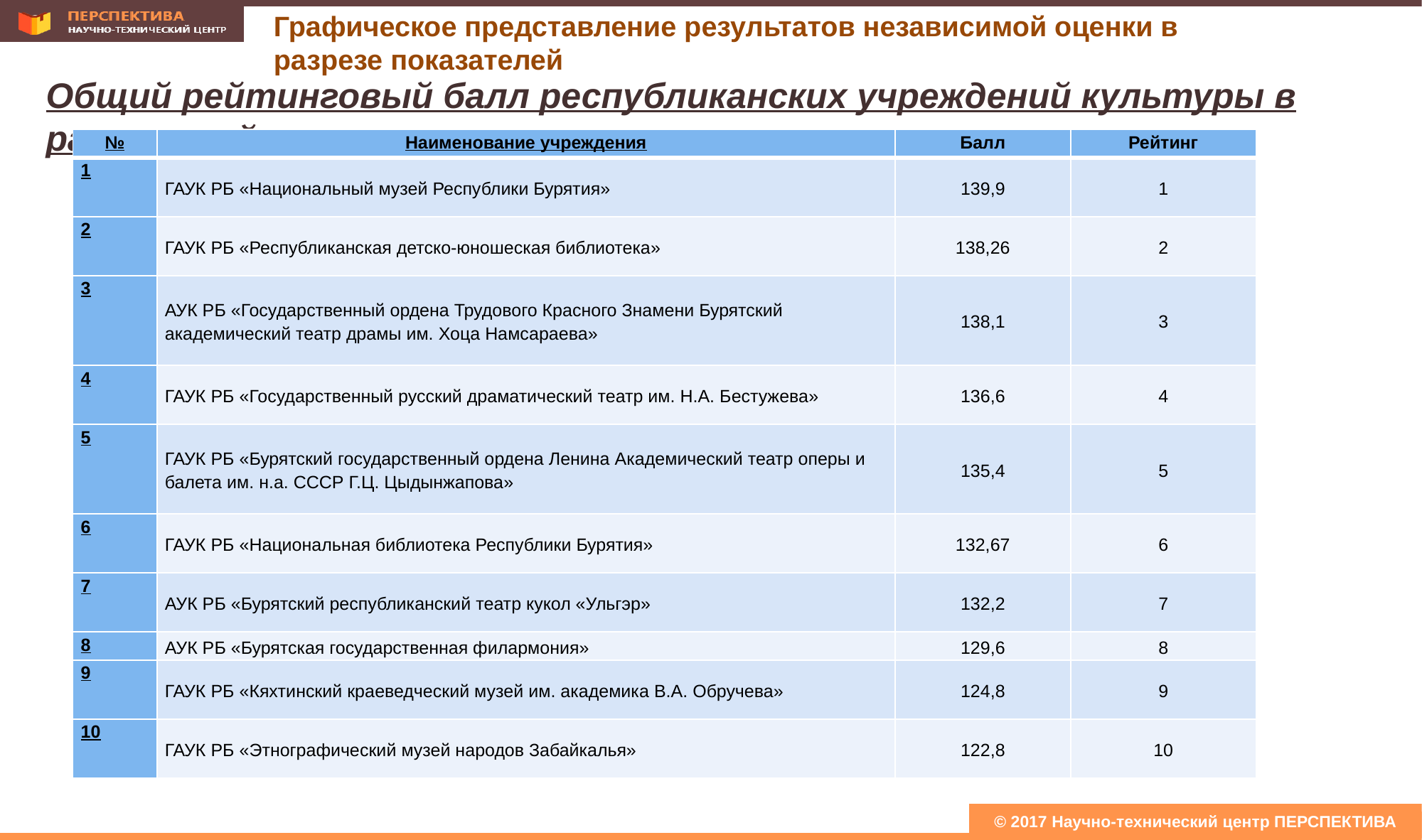

Графическое представление результатов независимой оценки в разрезе показателей
Общий рейтинговый балл республиканских учреждений культуры в разрезе районов

| № | Наименование учреждения | Балл | Рейтинг |
| --- | --- | --- | --- |
| 1 | ГАУК РБ «Национальный музей Республики Бурятия» | 139,9 | 1 |
| 2 | ГАУК РБ «Республиканская детско-юношеская библиотека» | 138,26 | 2 |
| 3 | АУК РБ «Государственный ордена Трудового Красного Знамени Бурятский академический театр драмы им. Хоца Намсараева» | 138,1 | 3 |
| 4 | ГАУК РБ «Государственный русский драматический театр им. Н.А. Бестужева» | 136,6 | 4 |
| 5 | ГАУК РБ «Бурятский государственный ордена Ленина Академический театр оперы и балета им. н.а. СССР Г.Ц. Цыдынжапова» | 135,4 | 5 |
| 6 | ГАУК РБ «Национальная библиотека Республики Бурятия» | 132,67 | 6 |
| 7 | АУК РБ «Бурятский республиканский театр кукол «Ульгэр» | 132,2 | 7 |
| 8 | АУК РБ «Бурятская государственная филармония» | 129,6 | 8 |
| 9 | ГАУК РБ «Кяхтинский краеведческий музей им. академика В.А. Обручева» | 124,8 | 9 |
| 10 | ГАУК РБ «Этнографический музей народов Забайкалья» | 122,8 | 10 |
© 2017 Научно-технический центр ПЕРСПЕКТИВА